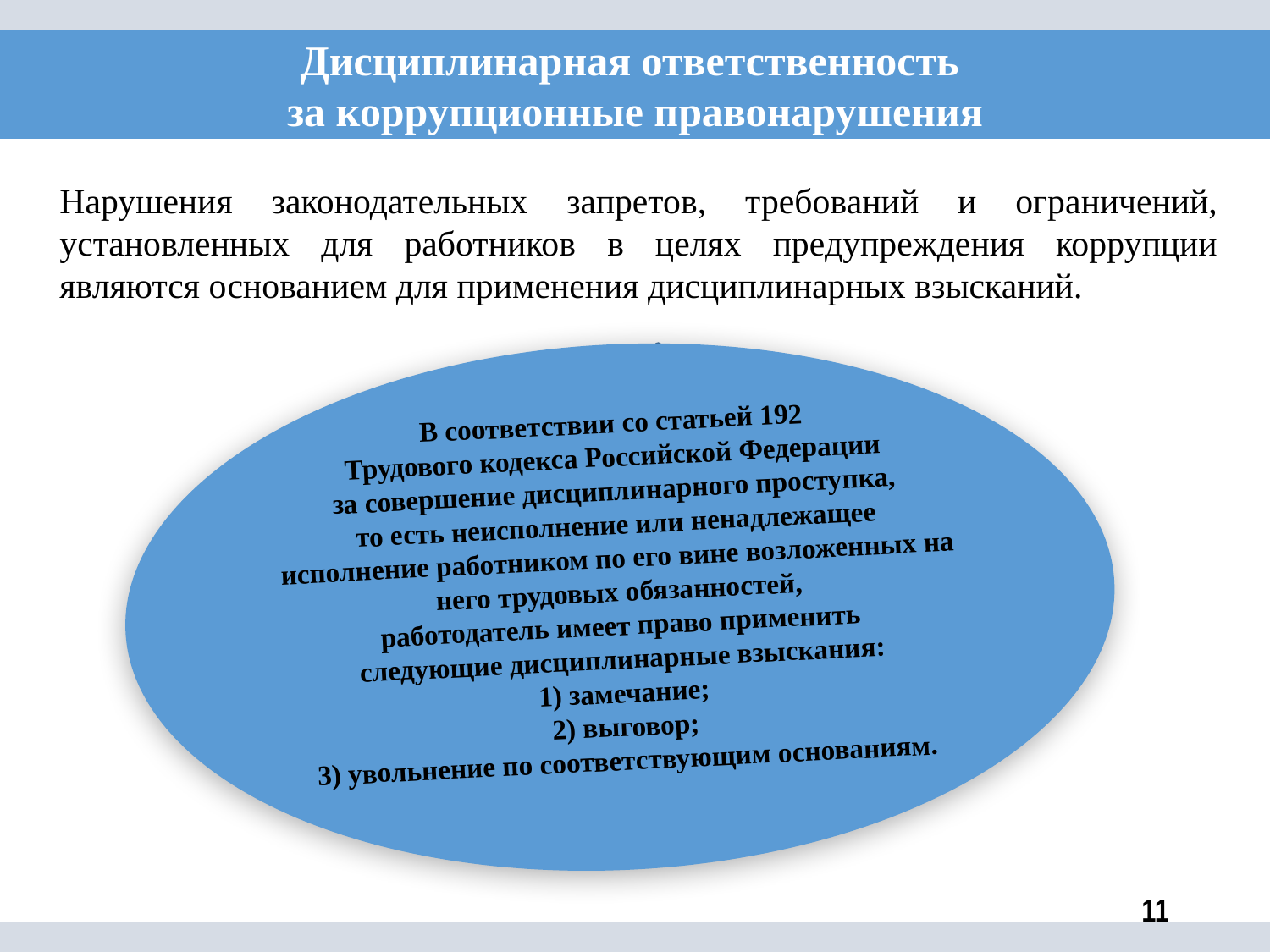

Дисциплинарная ответственность
за коррупционные правонарушения

Нарушения законодательных запретов, требований и ограничений, установленных для работников в целях предупреждения коррупции являются основанием для применения дисциплинарных взысканий.

В соответствии со статьей 192
Трудового кодекса Российской Федерации
за совершение дисциплинарного проступка,
то есть неисполнение или ненадлежащее исполнение работником по его вине возложенных на него трудовых обязанностей,
работодатель имеет право применить
следующие дисциплинарные взыскания:
1) замечание;
2) выговор;
3) увольнение по соответствующим основаниям.

11